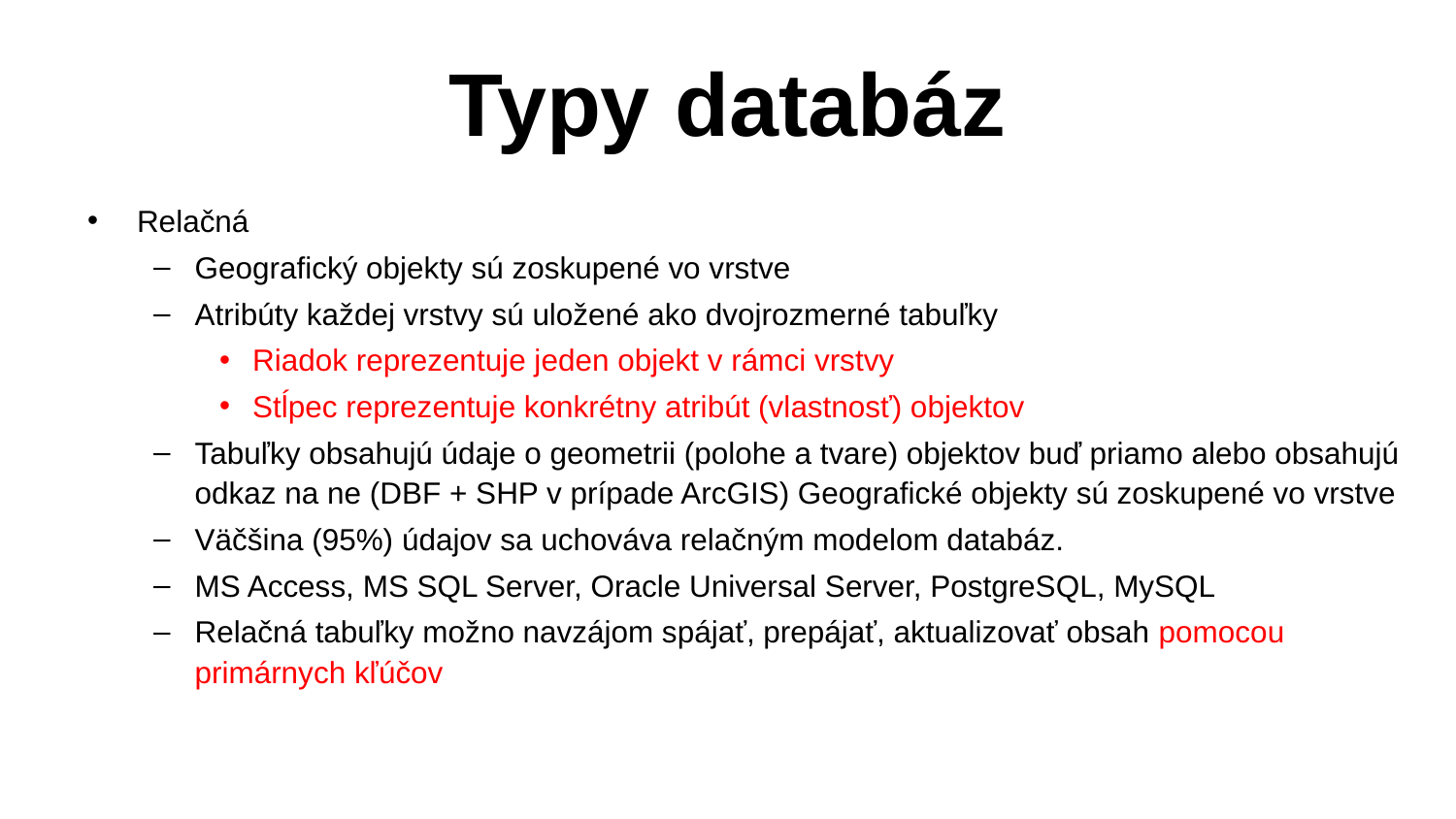

# Typy databáz
Relačná
Geografický objekty sú zoskupené vo vrstve
Atribúty každej vrstvy sú uložené ako dvojrozmerné tabuľky
Riadok reprezentuje jeden objekt v rámci vrstvy
Stĺpec reprezentuje konkrétny atribút (vlastnosť) objektov
Tabuľky obsahujú údaje o geometrii (polohe a tvare) objektov buď priamo alebo obsahujú odkaz na ne (DBF + SHP v prípade ArcGIS) Geografické objekty sú zoskupené vo vrstve
Väčšina (95%) údajov sa uchováva relačným modelom databáz.
MS Access, MS SQL Server, Oracle Universal Server, PostgreSQL, MySQL
Relačná tabuľky možno navzájom spájať, prepájať, aktualizovať obsah pomocou primárnych kľúčov